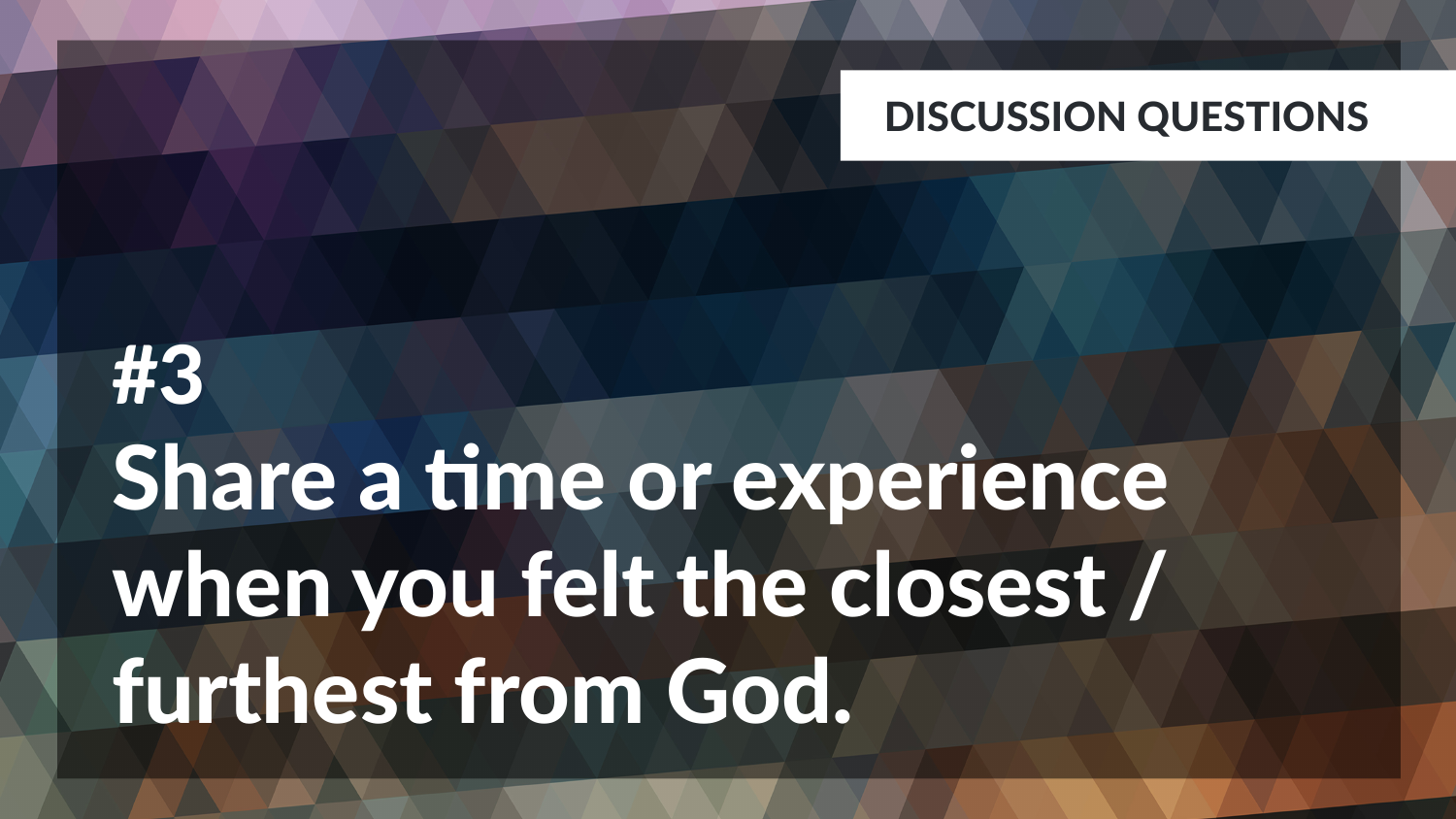

# #3 Share a time or experience when you felt the closest / furthest from God.